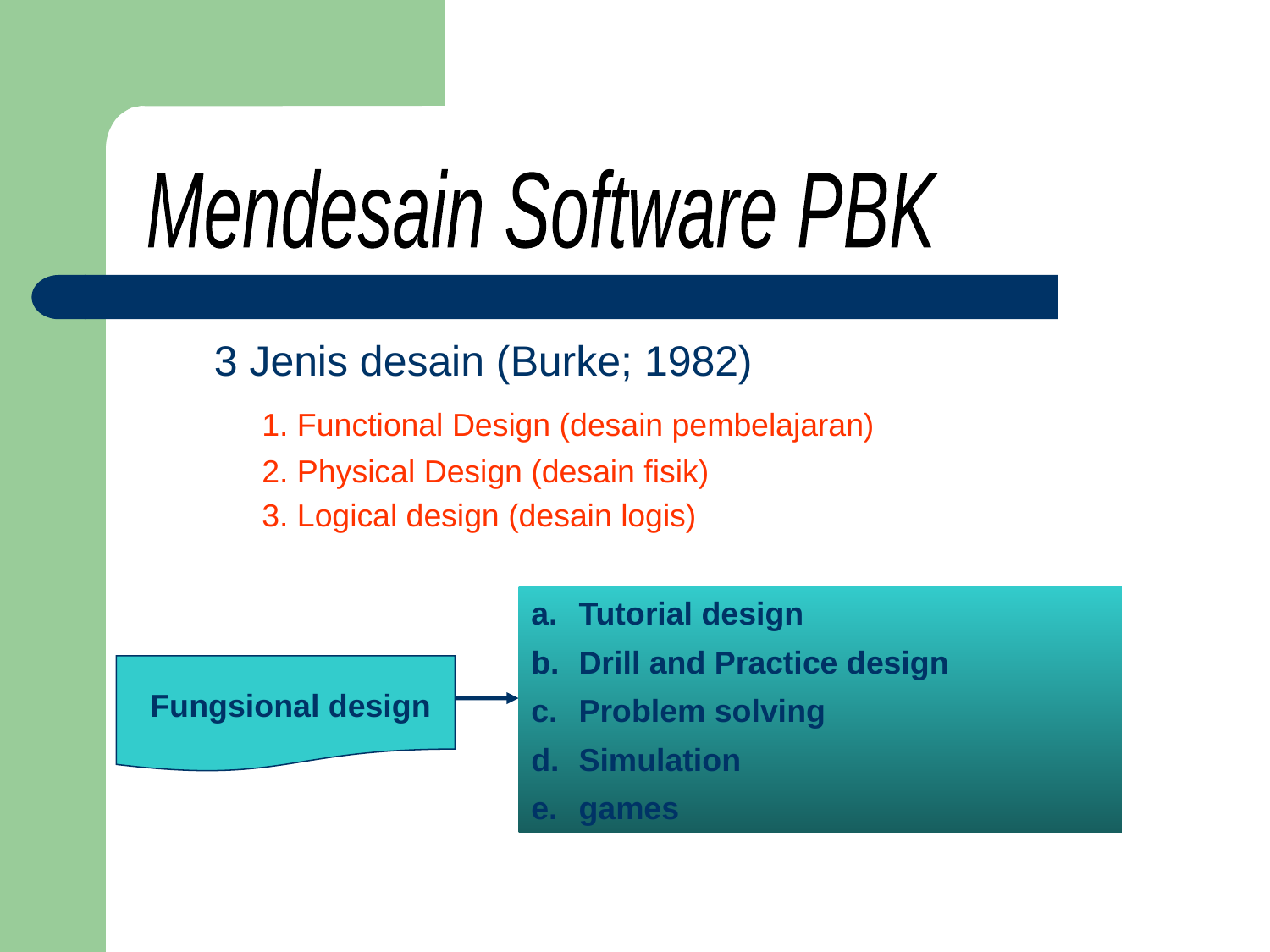

Mendesain Software PBK
3 Jenis desain (Burke; 1982)
	1. Functional Design (desain pembelajaran)
	2. Physical Design (desain fisik)
	3. Logical design (desain logis)
Tutorial design
Drill and Practice design
Problem solving
Simulation
games

Fungsional design